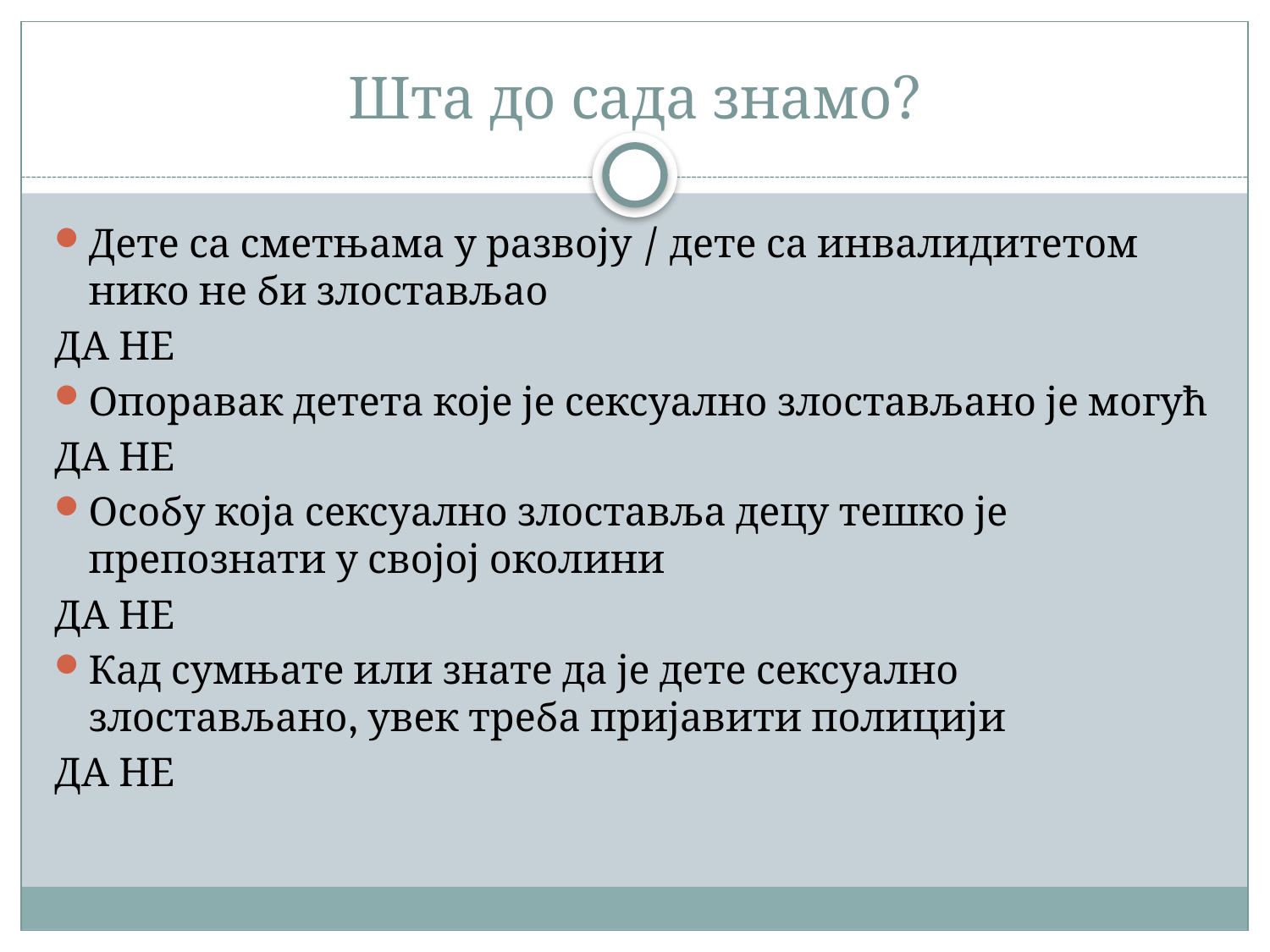

# Шта до сада знамо?
Дете са сметњама у развоју / дете са инвалидитетом нико не би злостављао
ДА НЕ
Опоравак детета које је сексуално злостављано је могућ
ДА НЕ
Особу која сексуално злоставља децу тешко је препознати у својој околини
ДА НЕ
Кад сумњате или знате да је дете сексуално злостављано, увек треба пријавити полицији
ДА НЕ